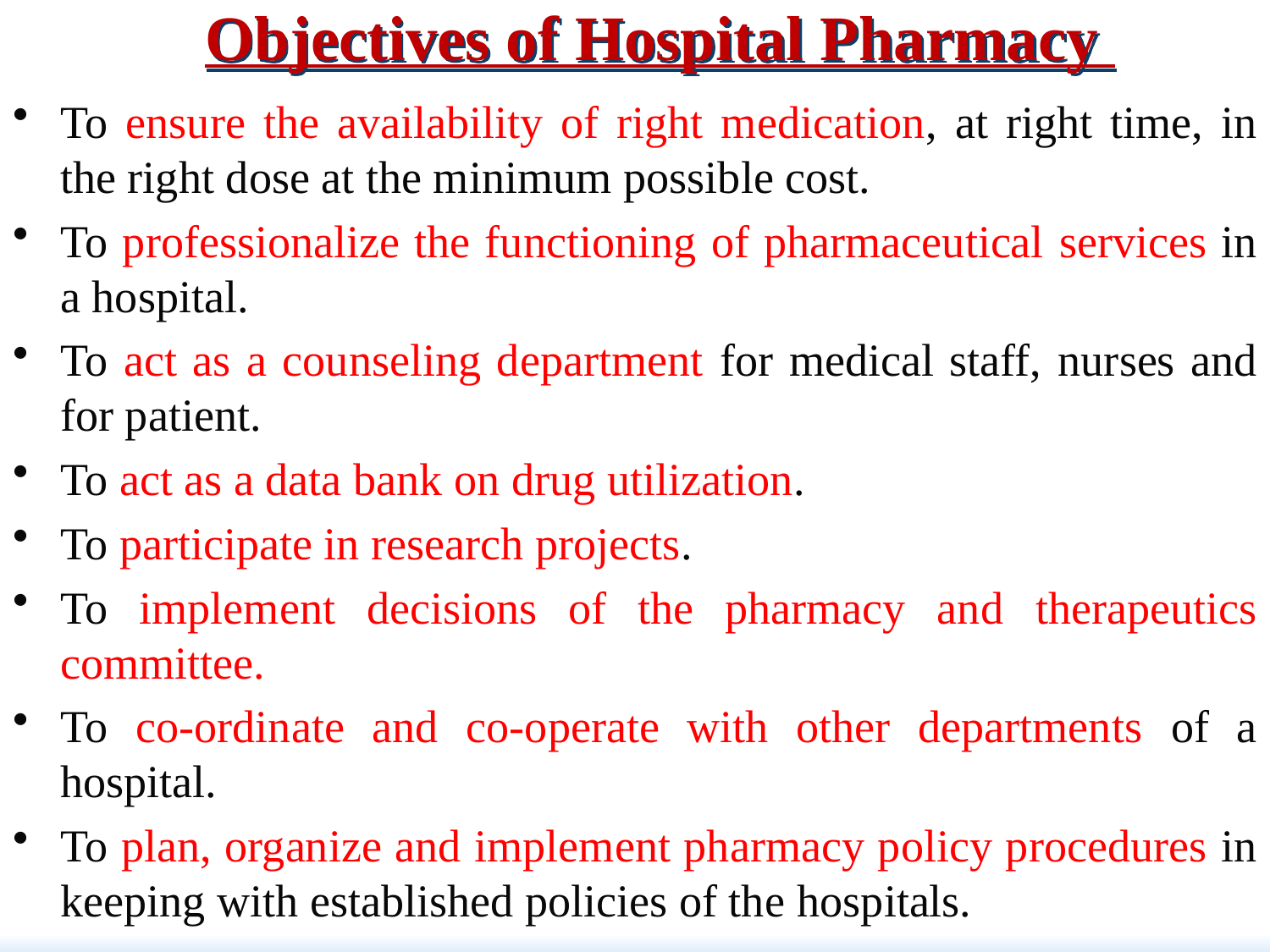

# Objectives of Hospital Pharmacy
To ensure the availability of right medication, at right time, in the right dose at the minimum possible cost.
To professionalize the functioning of pharmaceutical services in a hospital.
To act as a counseling department for medical staff, nurses and for patient.
To act as a data bank on drug utilization.
To participate in research projects.
To implement decisions of the pharmacy and therapeutics committee.
To co-ordinate and co-operate with other departments of a hospital.
To plan, organize and implement pharmacy policy procedures in keeping with established policies of the hospitals.